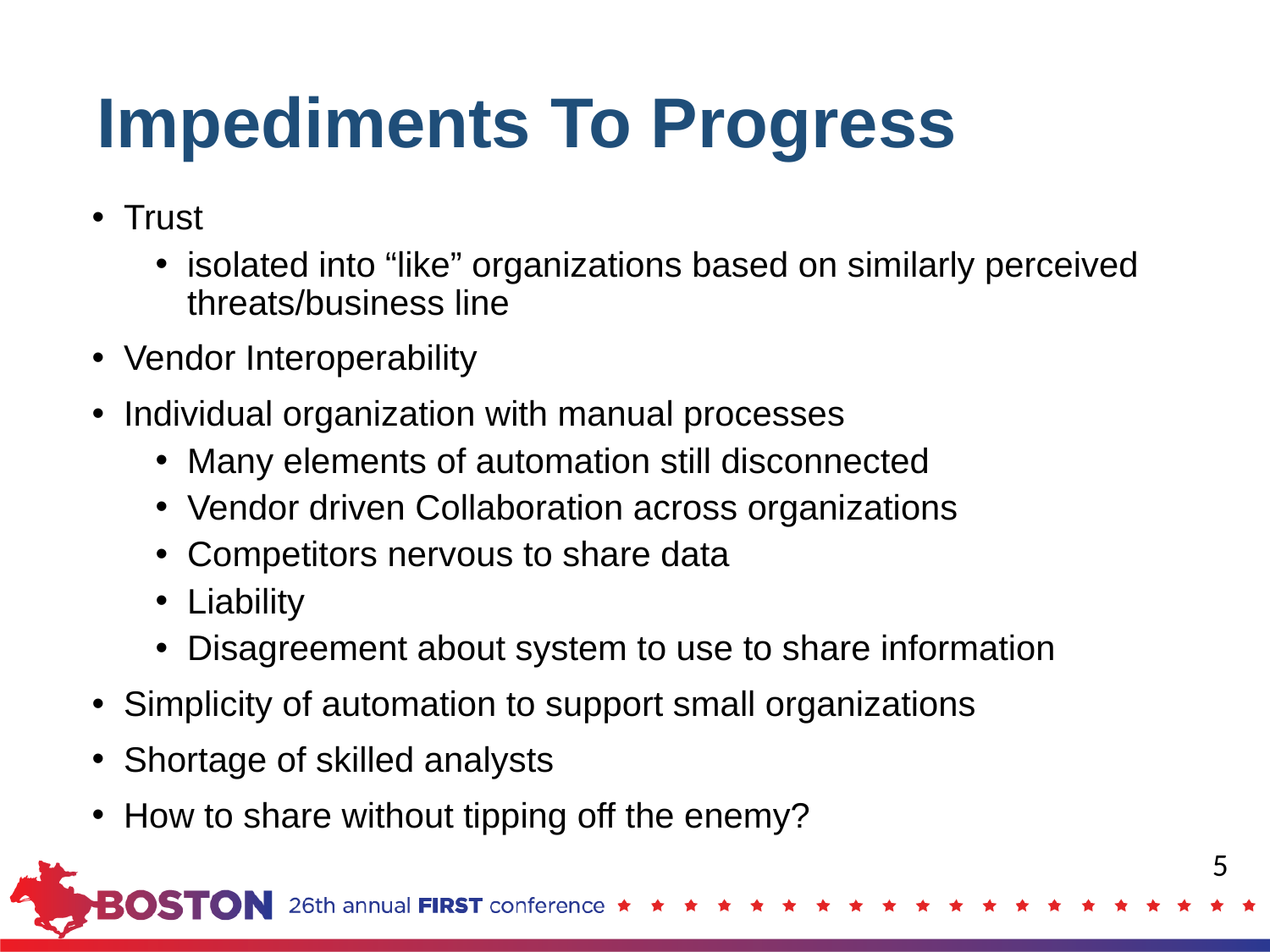

# Impediments To Progress
Trust
isolated into “like” organizations based on similarly perceived threats/business line
Vendor Interoperability
Individual organization with manual processes
Many elements of automation still disconnected
Vendor driven Collaboration across organizations
Competitors nervous to share data
Liability
Disagreement about system to use to share information
Simplicity of automation to support small organizations
Shortage of skilled analysts
How to share without tipping off the enemy?
5